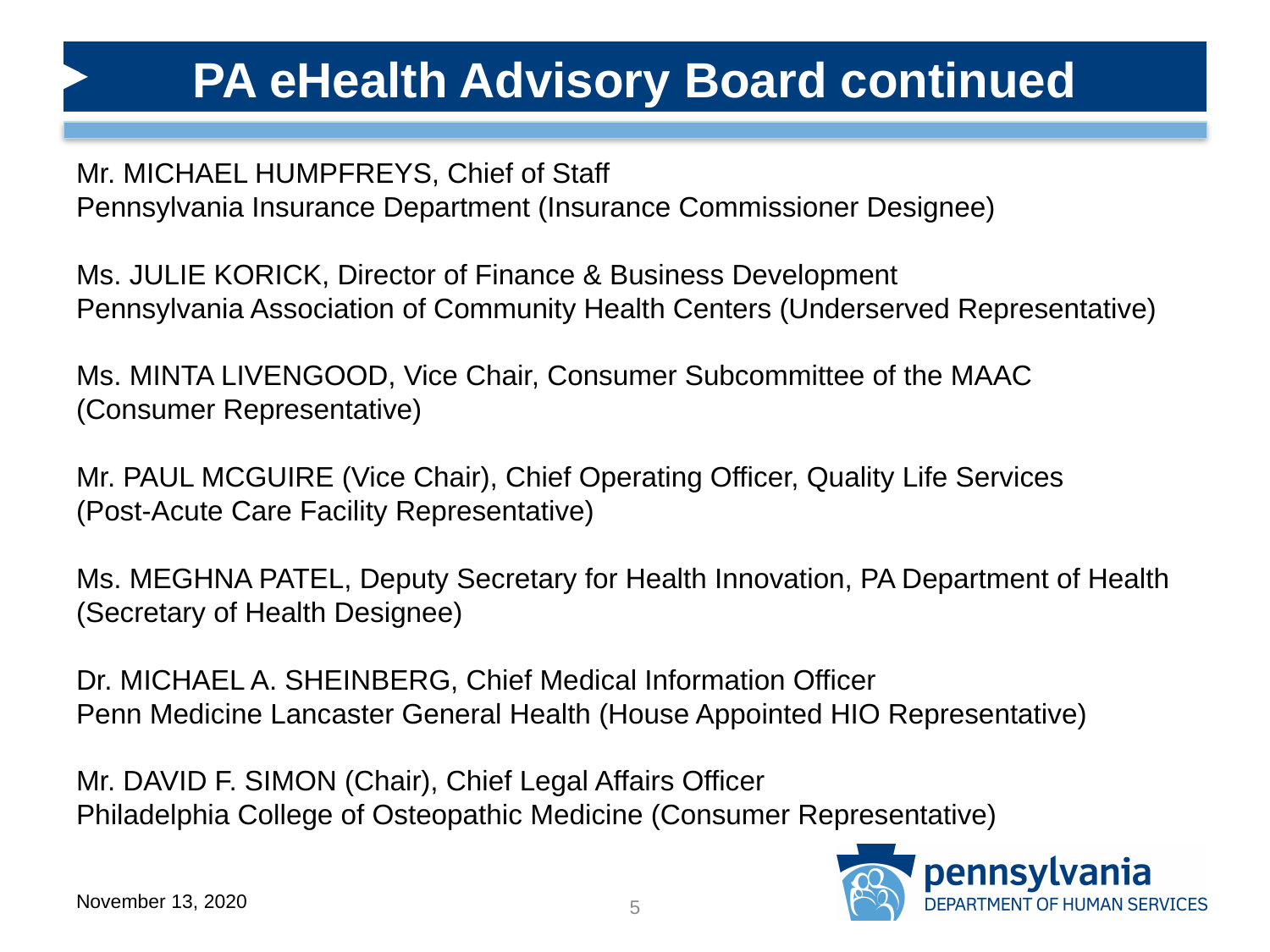

PA eHealth Advisory Board continued
Mr. MICHAEL HUMPFREYS, Chief of Staff
Pennsylvania Insurance Department (Insurance Commissioner Designee)

Ms. JULIE KORICK, Director of Finance & Business Development
Pennsylvania Association of Community Health Centers (Underserved Representative)

Ms. MINTA LIVENGOOD, Vice Chair, Consumer Subcommittee of the MAAC
(Consumer Representative)

Mr. PAUL MCGUIRE (Vice Chair), Chief Operating Officer, Quality Life Services
(Post-Acute Care Facility Representative)

Ms. MEGHNA PATEL, Deputy Secretary for Health Innovation, PA Department of Health
(Secretary of Health Designee)

Dr. MICHAEL A. SHEINBERG, Chief Medical Information Officer
Penn Medicine Lancaster General Health (House Appointed HIO Representative)

Mr. DAVID F. SIMON (Chair), Chief Legal Affairs Officer
Philadelphia College of Osteopathic Medicine (Consumer Representative)

November 13, 2020
5